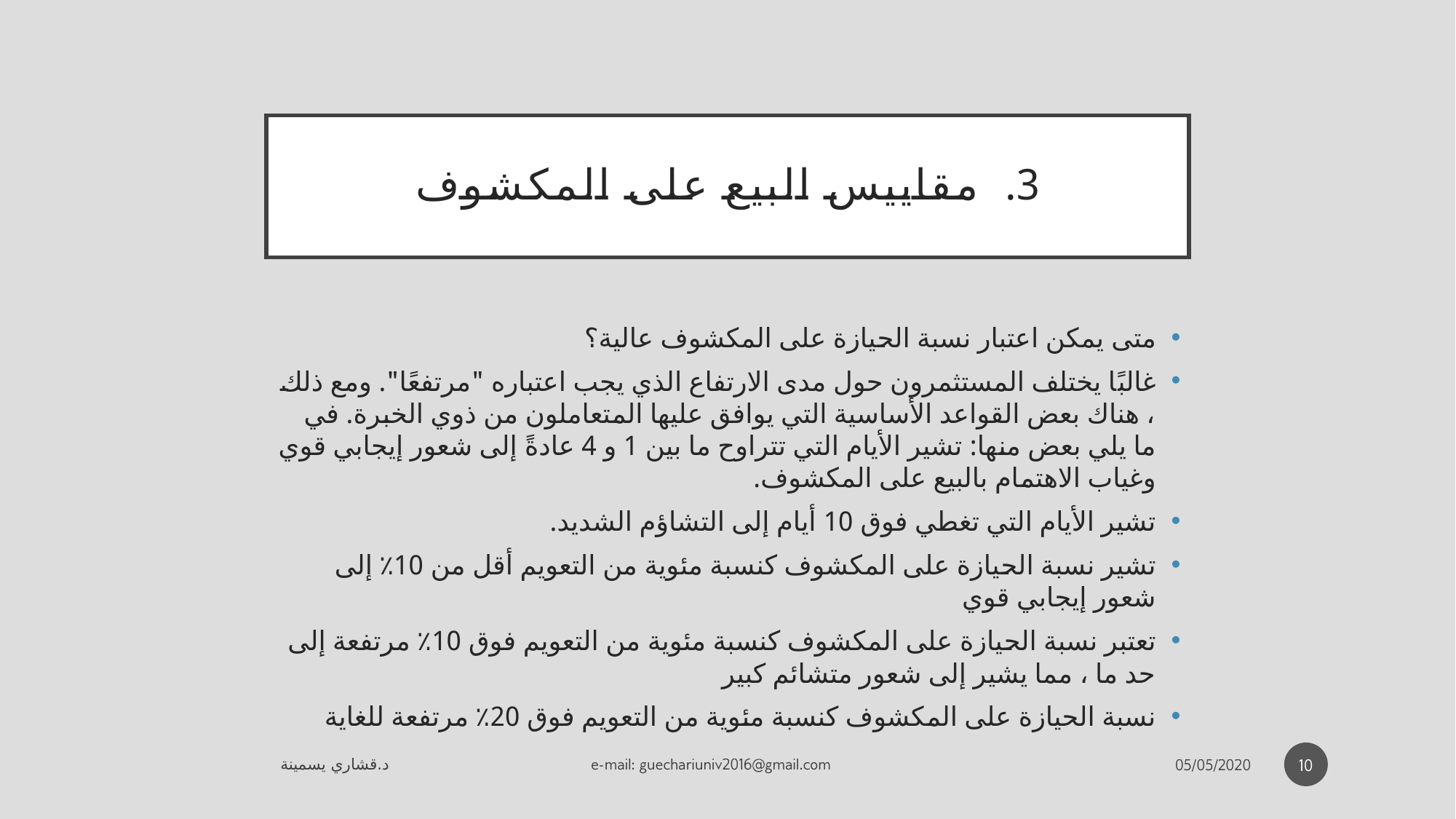

# مقاييس البيع على المكشوف
متى يمكن اعتبار نسبة الحيازة على المكشوف عالية؟
غالبًا يختلف المستثمرون حول مدى الارتفاع الذي يجب اعتباره "مرتفعًا". ومع ذلك ، هناك بعض القواعد الأساسية التي يوافق عليها المتعاملون من ذوي الخبرة. في ما يلي بعض منها: تشير الأيام التي تتراوح ما بين 1 و 4 عادةً إلى شعور إيجابي قوي وغياب الاهتمام بالبيع على المكشوف.
تشير الأيام التي تغطي فوق 10 أيام إلى التشاؤم الشديد.
تشير نسبة الحيازة على المكشوف كنسبة مئوية من التعويم أقل من 10٪ إلى شعور إيجابي قوي
تعتبر نسبة الحيازة على المكشوف كنسبة مئوية من التعويم فوق 10٪ مرتفعة إلى حد ما ، مما يشير إلى شعور متشائم كبير
نسبة الحيازة على المكشوف كنسبة مئوية من التعويم فوق 20٪ مرتفعة للغاية
10
   د.قشاري يسمينة                                         e-mail: guechariuniv2016@gmail.com
05/05/2020